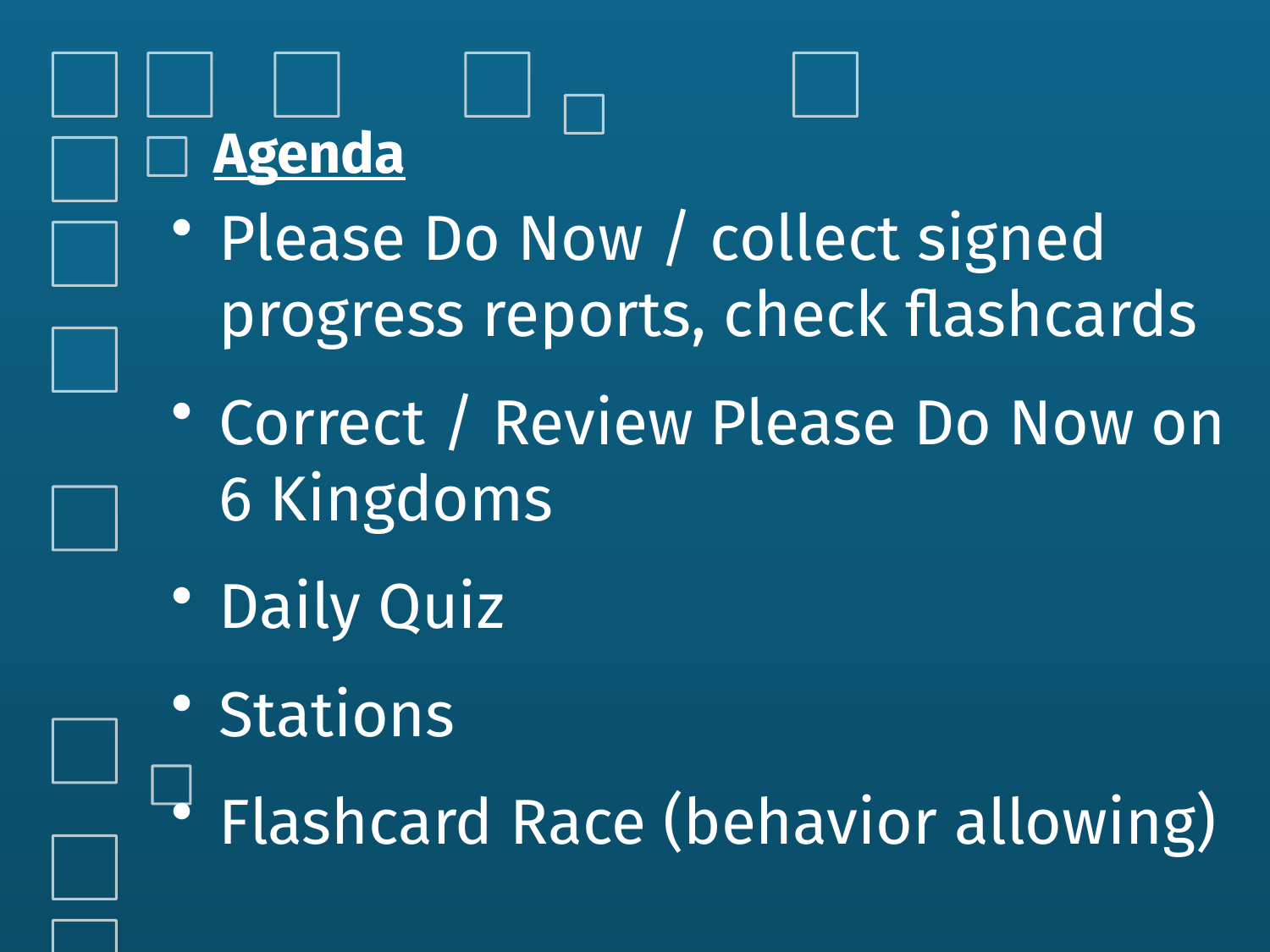

# Agenda
Please Do Now / collect signed progress reports, check flashcards
Correct / Review Please Do Now on 6 Kingdoms
Daily Quiz
Stations
Flashcard Race (behavior allowing)